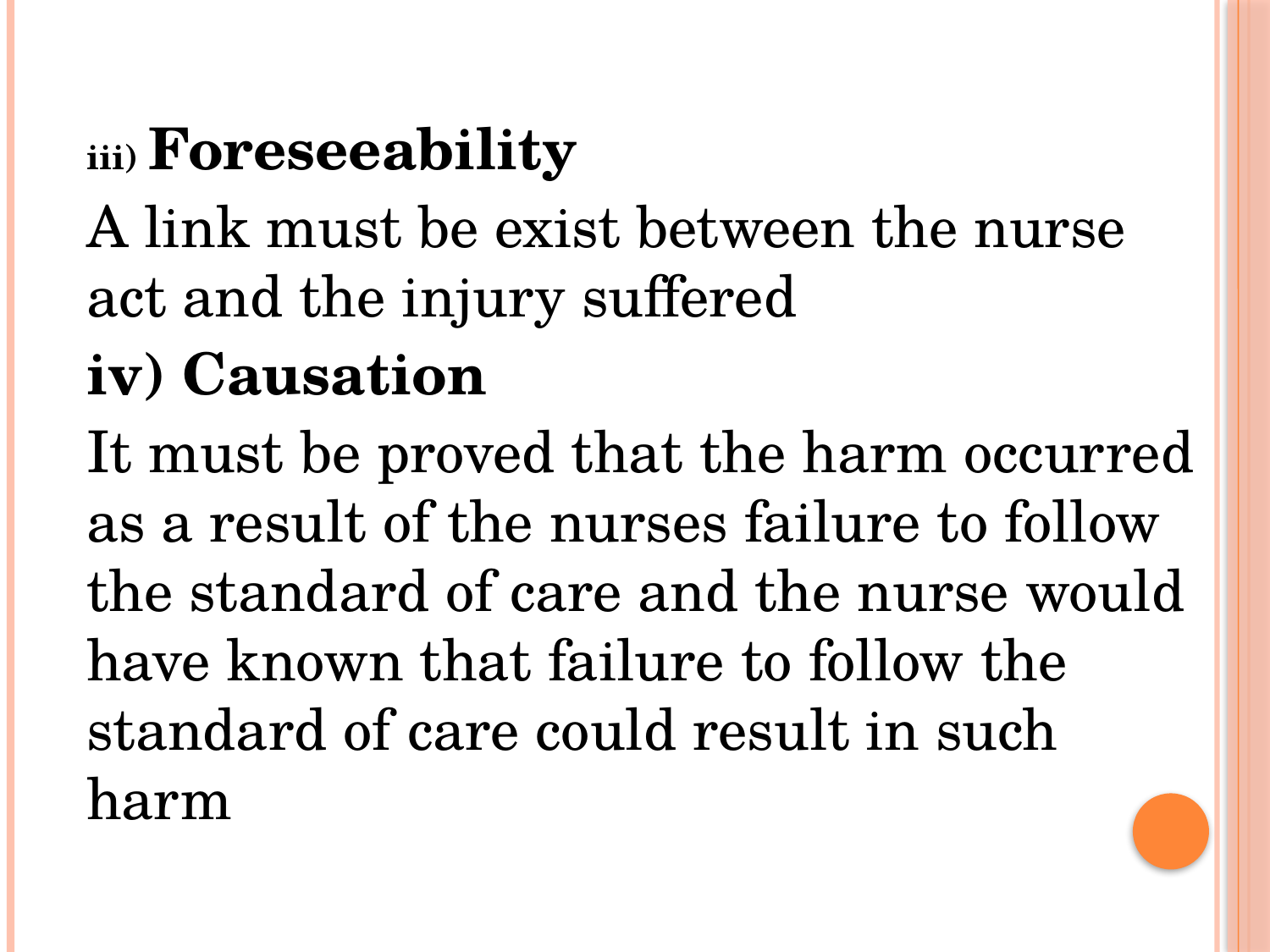

iii) Foreseeability
A link must be exist between the nurse act and the injury suffered
iv) Causation
It must be proved that the harm occurred as a result of the nurses failure to follow the standard of care and the nurse would have known that failure to follow the standard of care could result in such harm